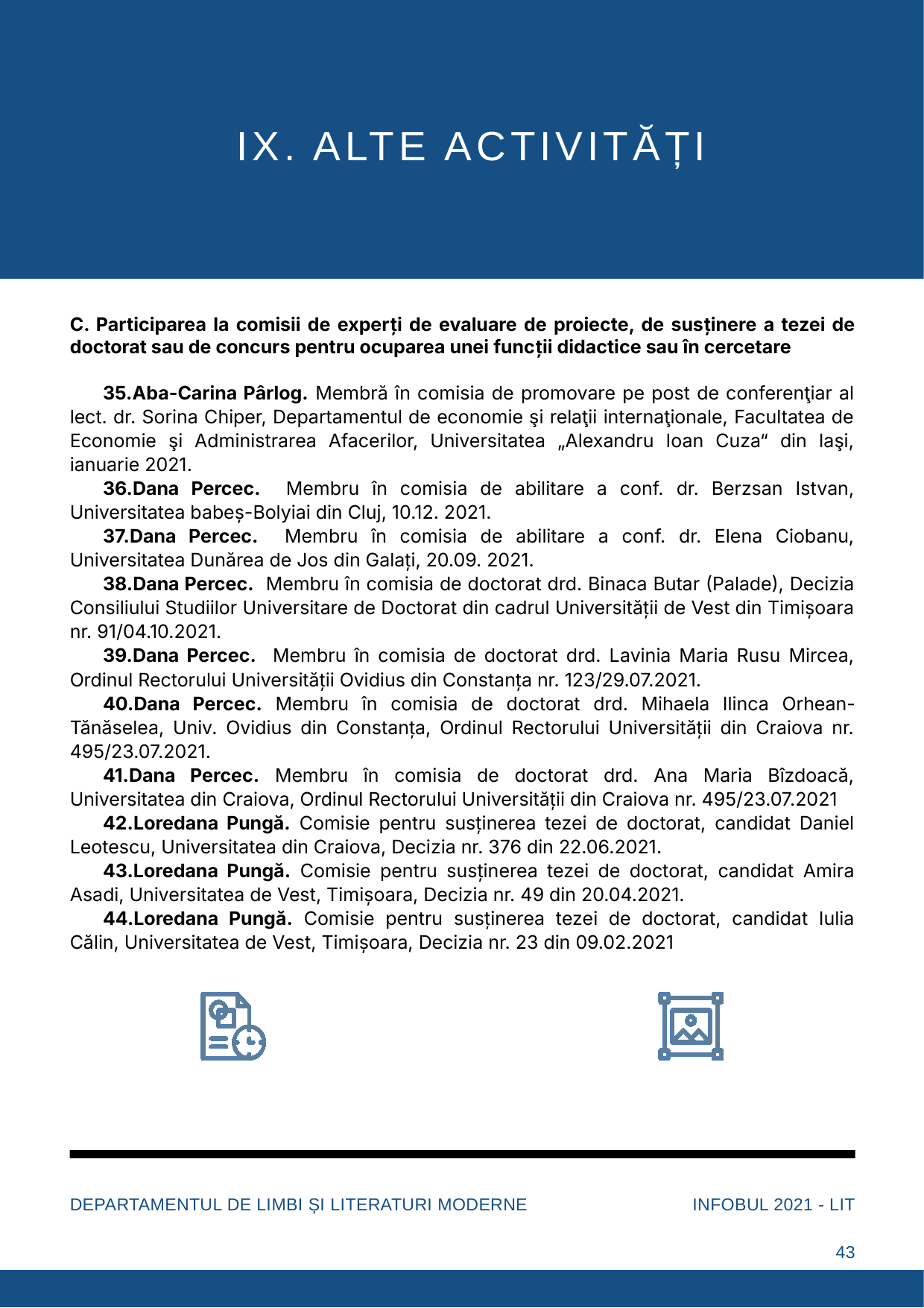

IX. ALTE ACTIVITĂȚI
C. Participarea la comisii de experţi de evaluare de proiecte, de susţinere a tezei de doctorat sau de concurs pentru ocuparea unei funcţii didactice sau în cercetare

Aba-Carina Pârlog. Membră în comisia de promovare pe post de conferenţiar al lect. dr. Sorina Chiper, Departamentul de economie şi relaţii internaţionale, Facultatea de Economie şi Administrarea Afacerilor, Universitatea „Alexandru Ioan Cuza“ din Iaşi, ianuarie 2021.
Dana Percec.  Membru în comisia de abilitare a conf. dr. Berzsan Istvan, Universitatea babeș-Bolyiai din Cluj, 10.12. 2021.
Dana Percec.  Membru în comisia de abilitare a conf. dr. Elena Ciobanu, Universitatea Dunărea de Jos din Galați, 20.09. 2021.
Dana Percec.  Membru în comisia de doctorat drd. Binaca Butar (Palade), Decizia Consiliului Studiilor Universitare de Doctorat din cadrul Universității de Vest din Timișoara nr. 91/04.10.2021.
Dana Percec.  Membru în comisia de doctorat drd. Lavinia Maria Rusu Mircea, Ordinul Rectorului Universității Ovidius din Constanța nr. 123/29.07.2021.
Dana Percec. Membru în comisia de doctorat drd. Mihaela Ilinca Orhean-Tănăselea, Univ. Ovidius din Constanța, Ordinul Rectorului Universității din Craiova nr. 495/23.07.2021.
Dana Percec. Membru în comisia de doctorat drd. Ana Maria Bîzdoacă, Universitatea din Craiova, Ordinul Rectorului Universității din Craiova nr. 495/23.07.2021
Loredana Pungă. Comisie pentru susținerea tezei de doctorat, candidat Daniel Leotescu, Universitatea din Craiova, Decizia nr. 376 din 22.06.2021.
Loredana Pungă. Comisie pentru susținerea tezei de doctorat, candidat Amira Asadi, Universitatea de Vest, Timișoara, Decizia nr. 49 din 20.04.2021.
Loredana Pungă. Comisie pentru susținerea tezei de doctorat, candidat Iulia Călin, Universitatea de Vest, Timișoara, Decizia nr. 23 din 09.02.2021

INFOBUL 2021 - LIT
DEPARTAMENTUL DE LIMBI ȘI LITERATURI MODERNE
43